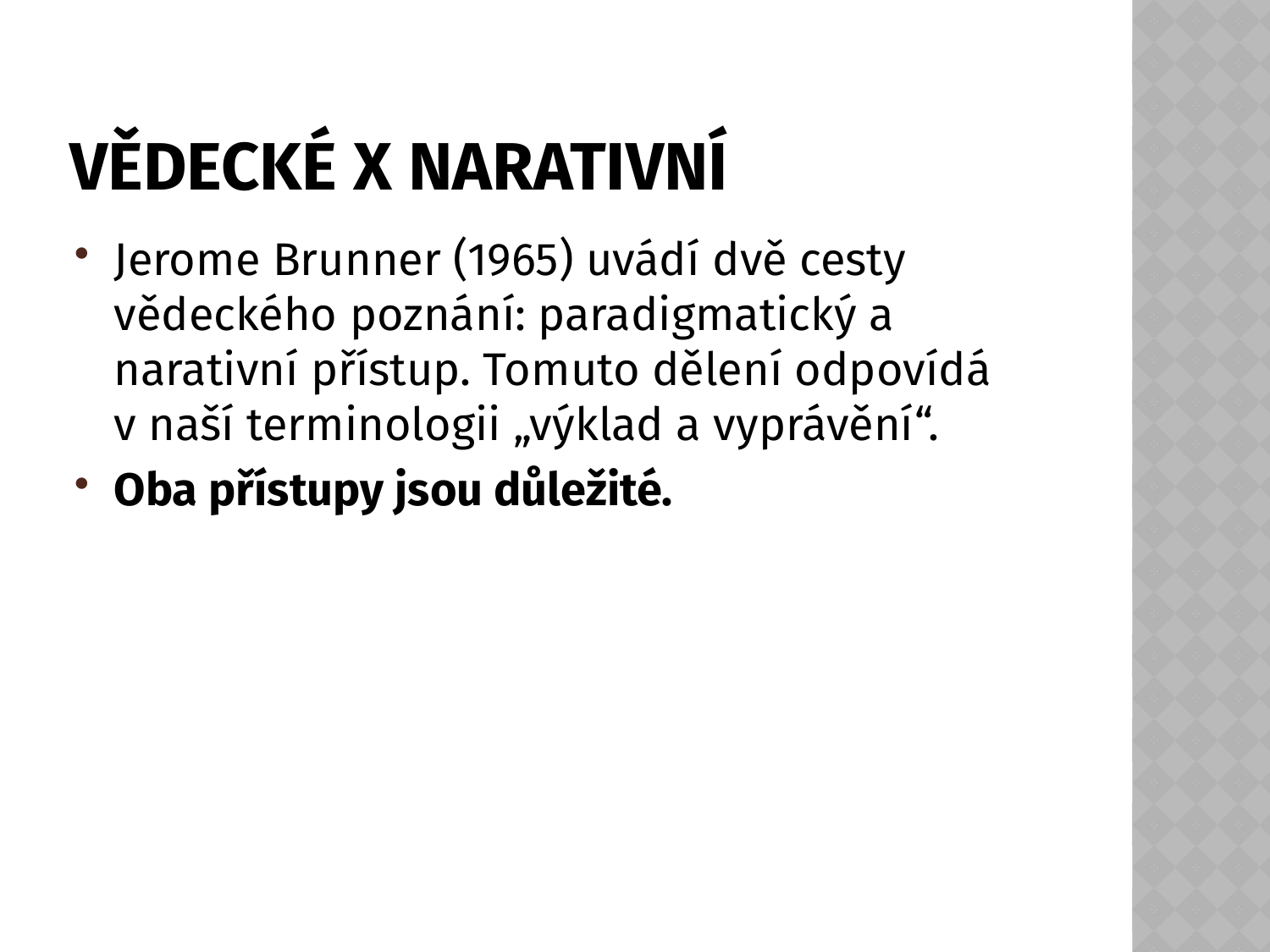

# Vědecké x narativní
Jerome Brunner (1965) uvádí dvě cesty vědeckého poznání: paradigmatický a narativní přístup. Tomuto dělení odpovídá v naší terminologii „výklad a vyprávění“.
Oba přístupy jsou důležité.